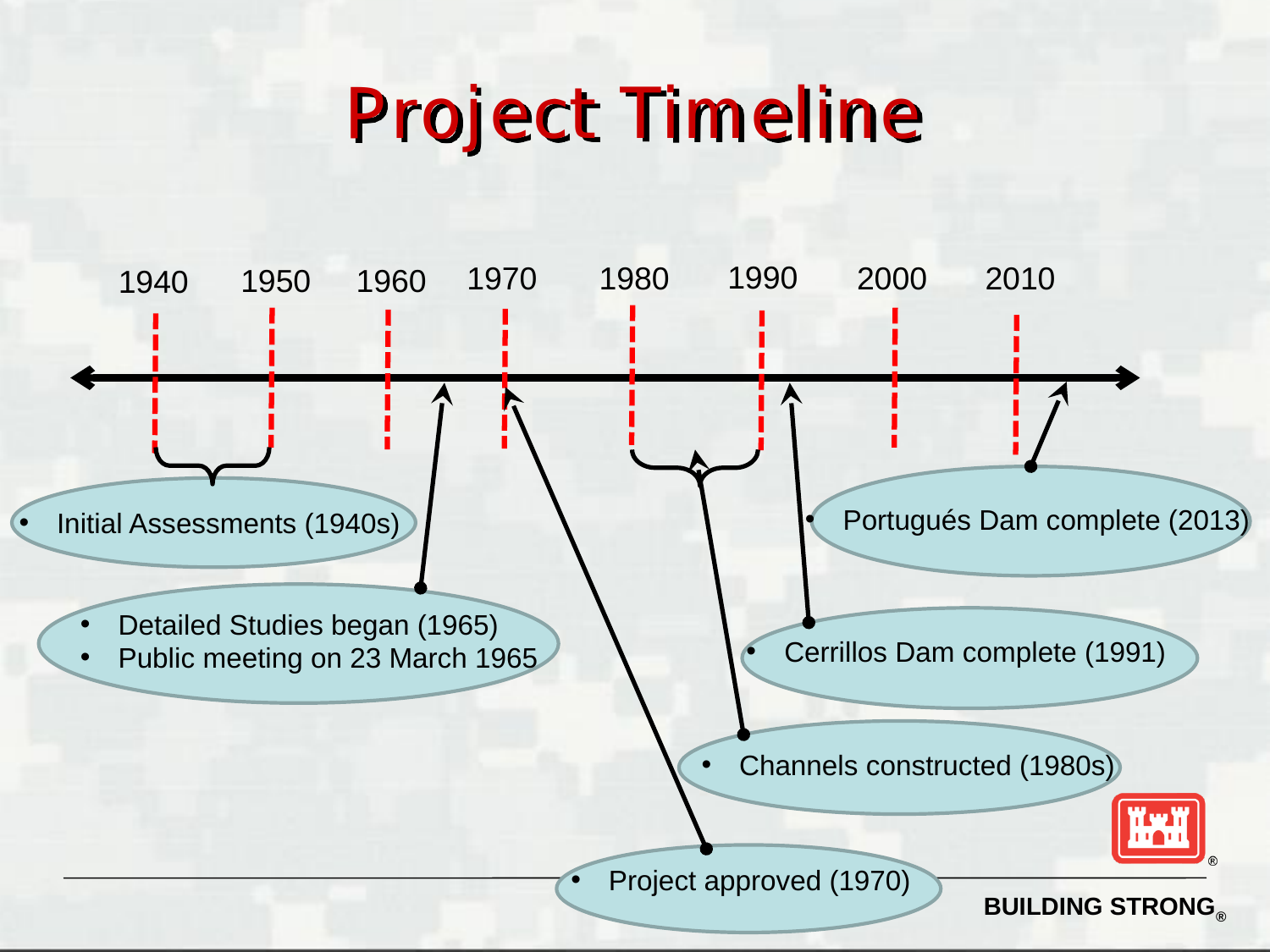

Project Timeline
1990
2010
1980
2000
1970
1950
1960
1940

 Portugués Dam complete (2013)
 Initial Assessments (1940s)

 Detailed Studies began (1965)
 Public meeting on 23 March 1965

 Cerrillos Dam complete (1991)

 Channels constructed (1980s)

 Project approved (1970)